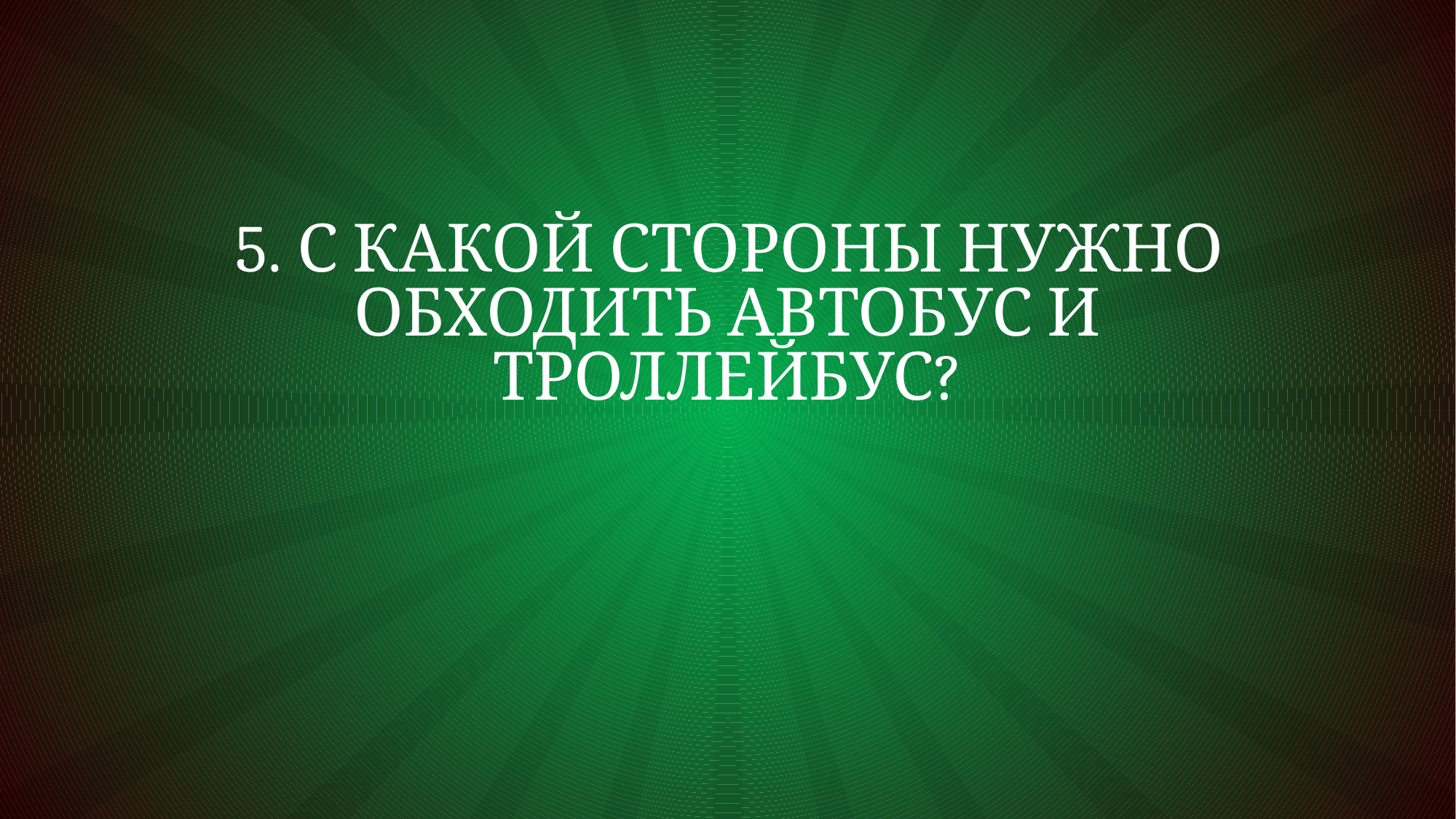

# 5. С какой стороны нужно обходить автобус и троллейбус?